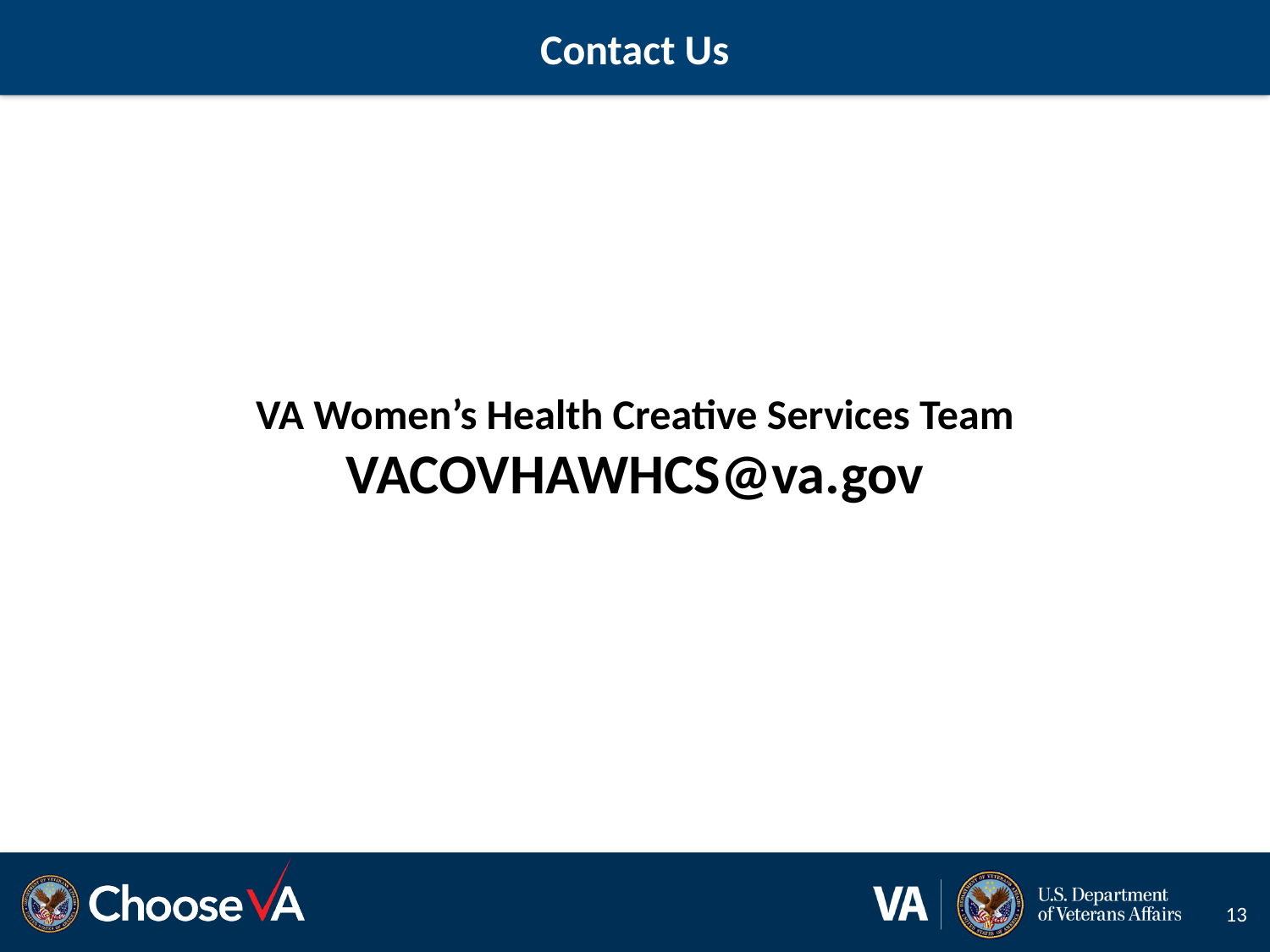

# Contact Us
VA Women’s Health Creative Services Team
VACOVHAWHCS@va.gov
13